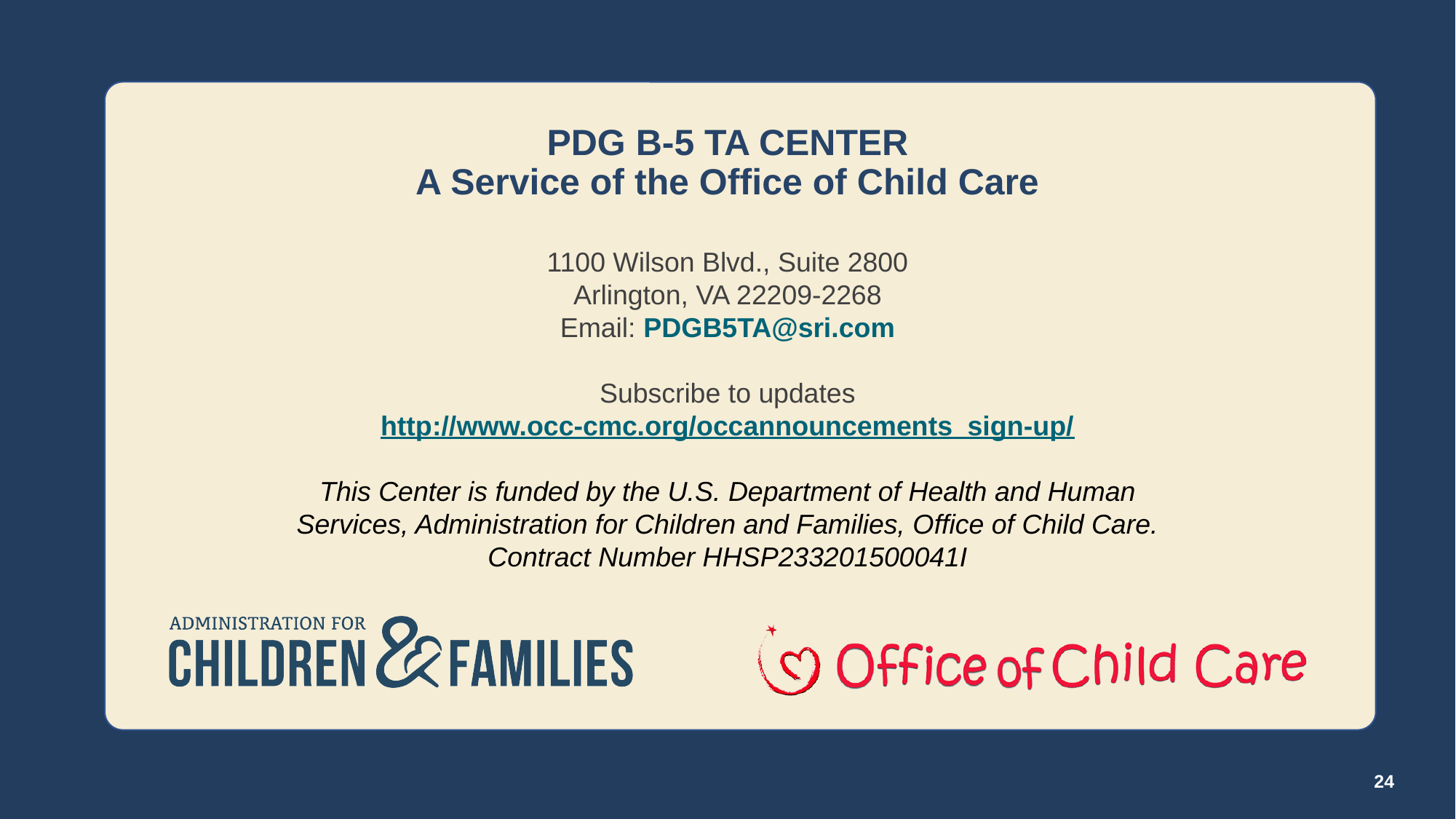

# PDG B-5 TA CENTER A Service of the Office of Child Care
24